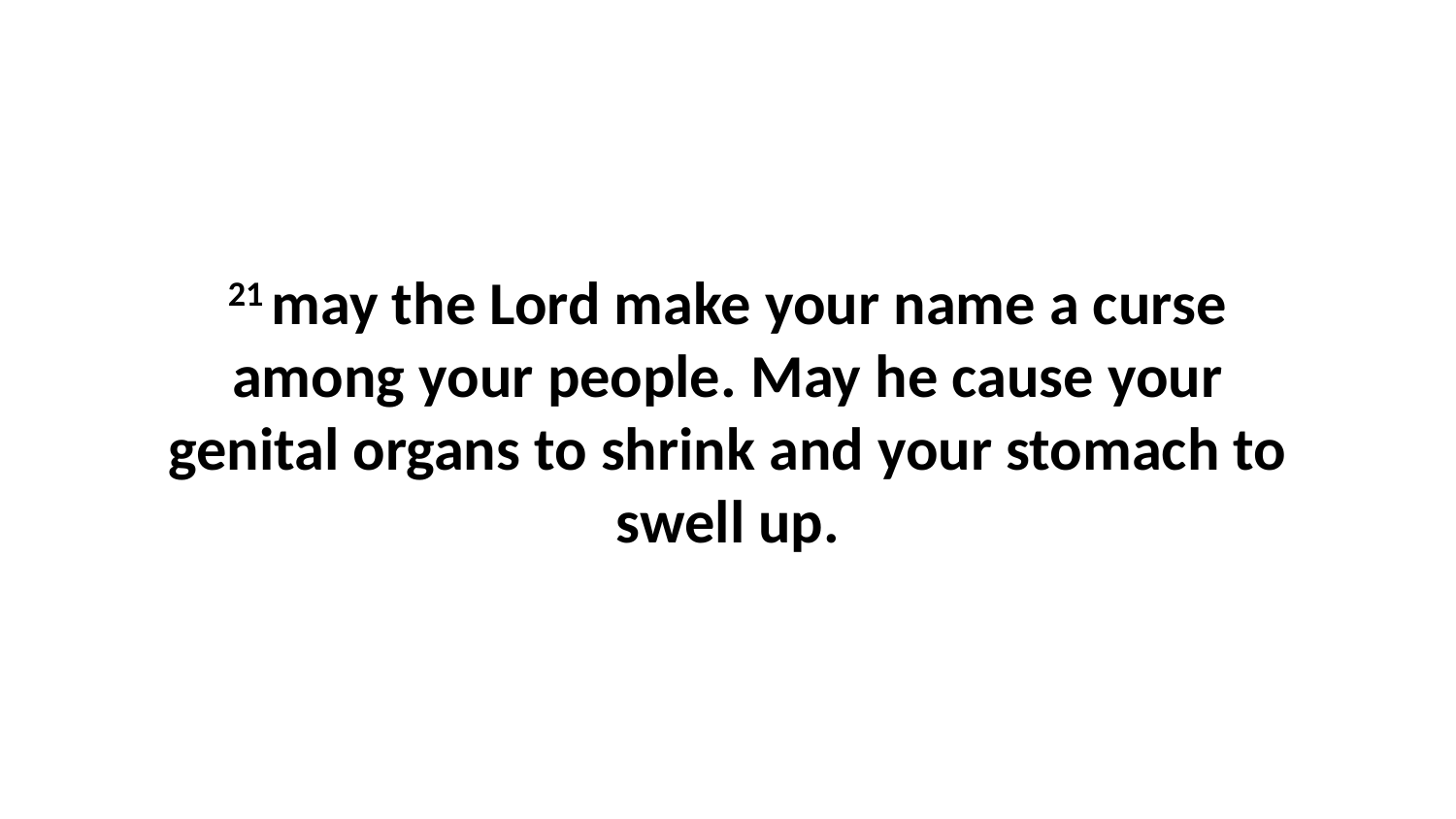

21 may the Lord make your name a curse among your people. May he cause your genital organs to shrink and your stomach to swell up.